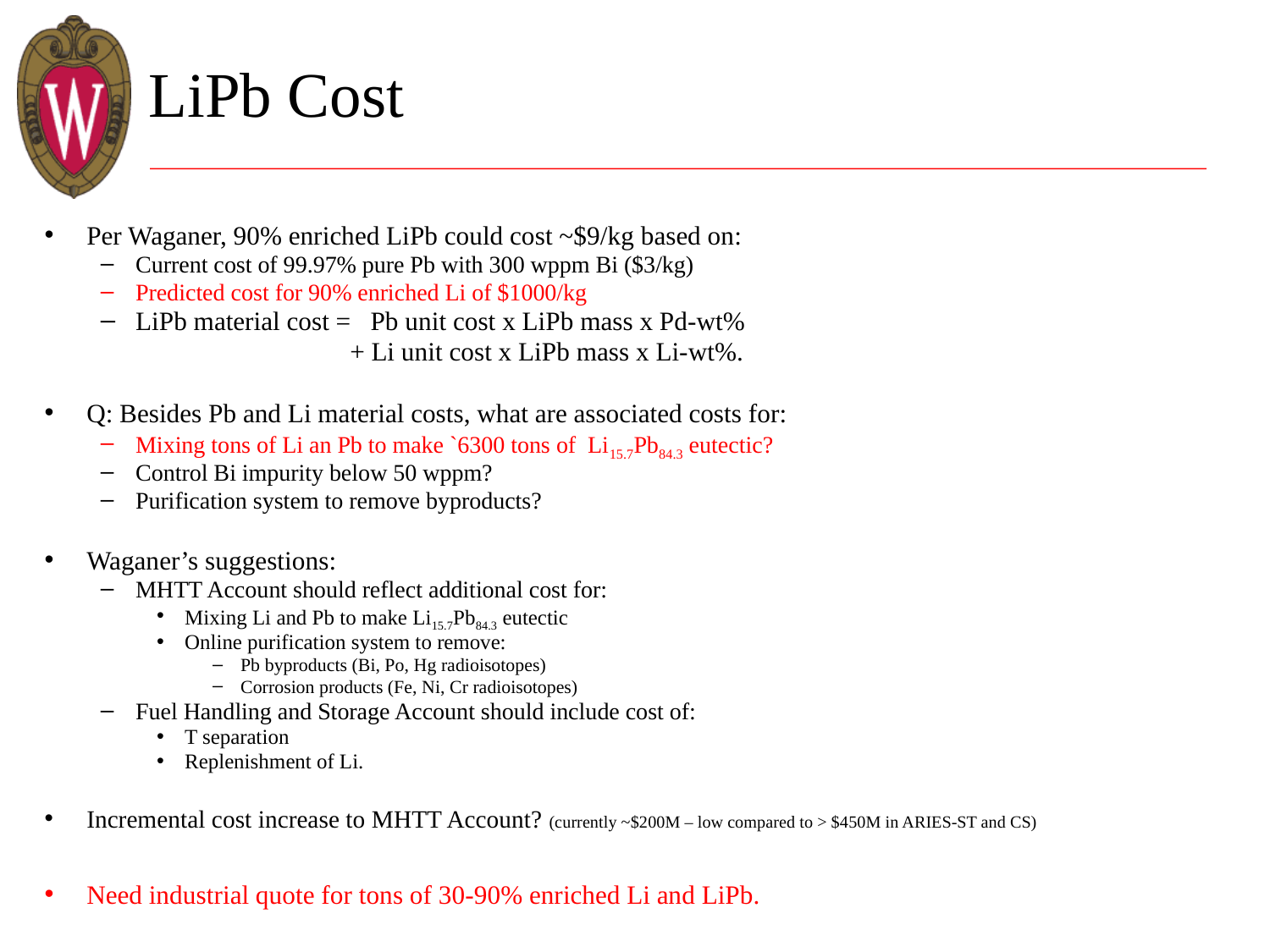

# LiPb Cost
Per Waganer, 90% enriched LiPb could cost ~$9/kg based on:
Current cost of 99.97% pure Pb with 300 wppm Bi ($3/kg)
Predicted cost for 90% enriched Li of $1000/kg
LiPb material cost =   Pb unit cost x LiPb mass x Pd-wt%
                                      + Li unit cost x LiPb mass x Li-wt%.

Q: Besides Pb and Li material costs, what are associated costs for:
Mixing tons of Li an Pb to make `6300 tons of  Li15.7Pb84.3 eutectic?
Control Bi impurity below 50 wppm?
Purification system to remove byproducts?

Waganer’s suggestions:
MHTT Account should reflect additional cost for:
Mixing Li and Pb to make Li15.7Pb84.3 eutectic
Online purification system to remove:
Pb byproducts (Bi, Po, Hg radioisotopes)
Corrosion products (Fe, Ni, Cr radioisotopes)
Fuel Handling and Storage Account should include cost of:
T separation
Replenishment of Li.

Incremental cost increase to MHTT Account? (currently ~$200M – low compared to > $450M in ARIES-ST and CS)

Need industrial quote for tons of 30-90% enriched Li and LiPb.